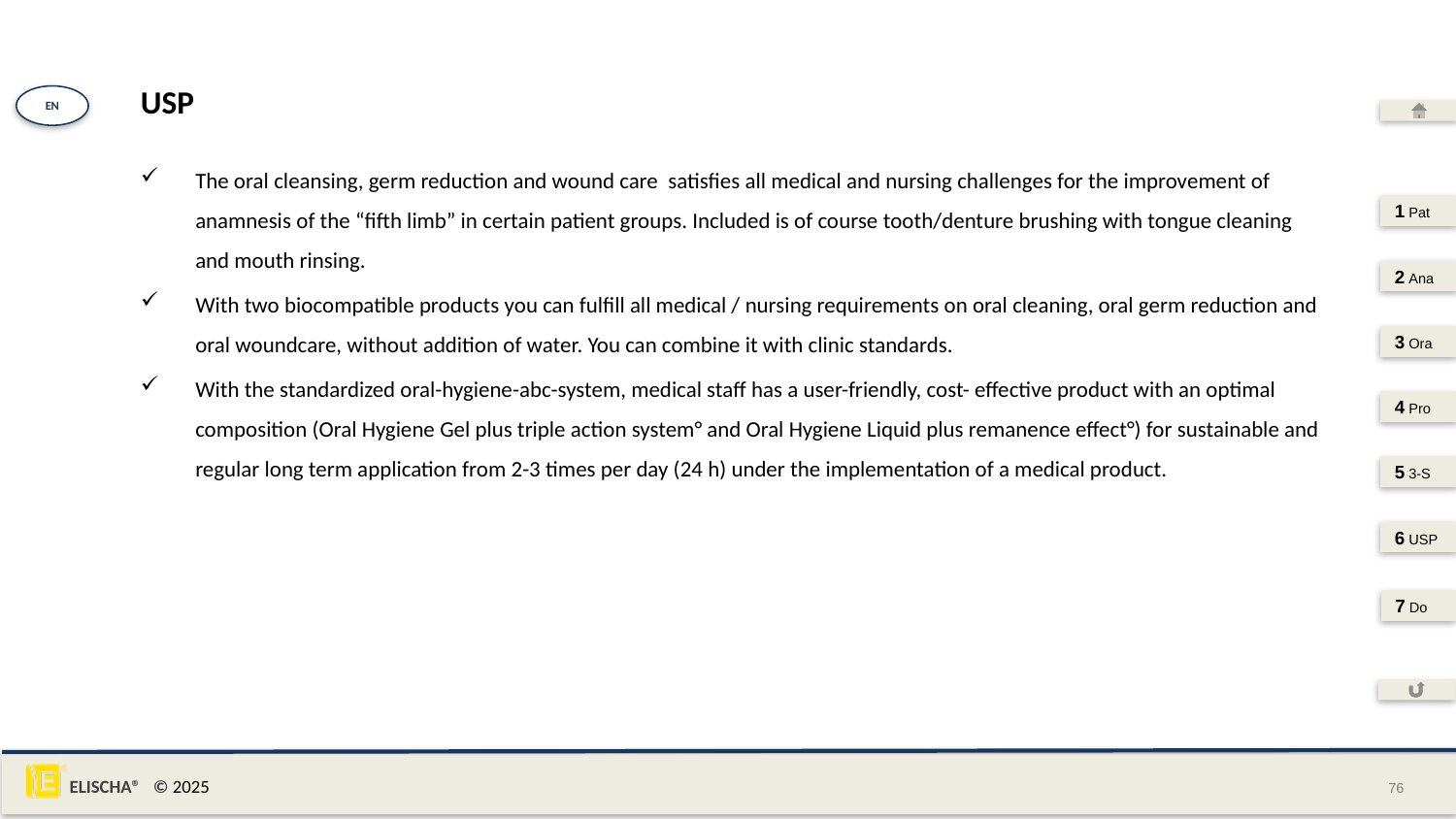

# USP
EN

The oral cleansing, germ reduction and wound care  satisfies all medical and nursing challenges for the improvement of anamnesis of the “fifth limb” in certain patient groups. Included is of course tooth/denture brushing with tongue cleaning and mouth rinsing.
With two biocompatible products you can fulfill all medical / nursing requirements on oral cleaning, oral germ reduction and oral woundcare, without addition of water. You can combine it with clinic standards.
With the standardized oral-hygiene-abc-system, medical staff has a user-friendly, cost- effective product with an optimal composition (Oral Hygiene Gel plus triple action system° and Oral Hygiene Liquid plus remanence effect°) for sustainable and regular long term application from 2-3 times per day (24 h) under the implementation of a medical product.

1 Pat
2 Ana
3 Ora
4 Pro
5 3-S
6 USP
7 Do

76